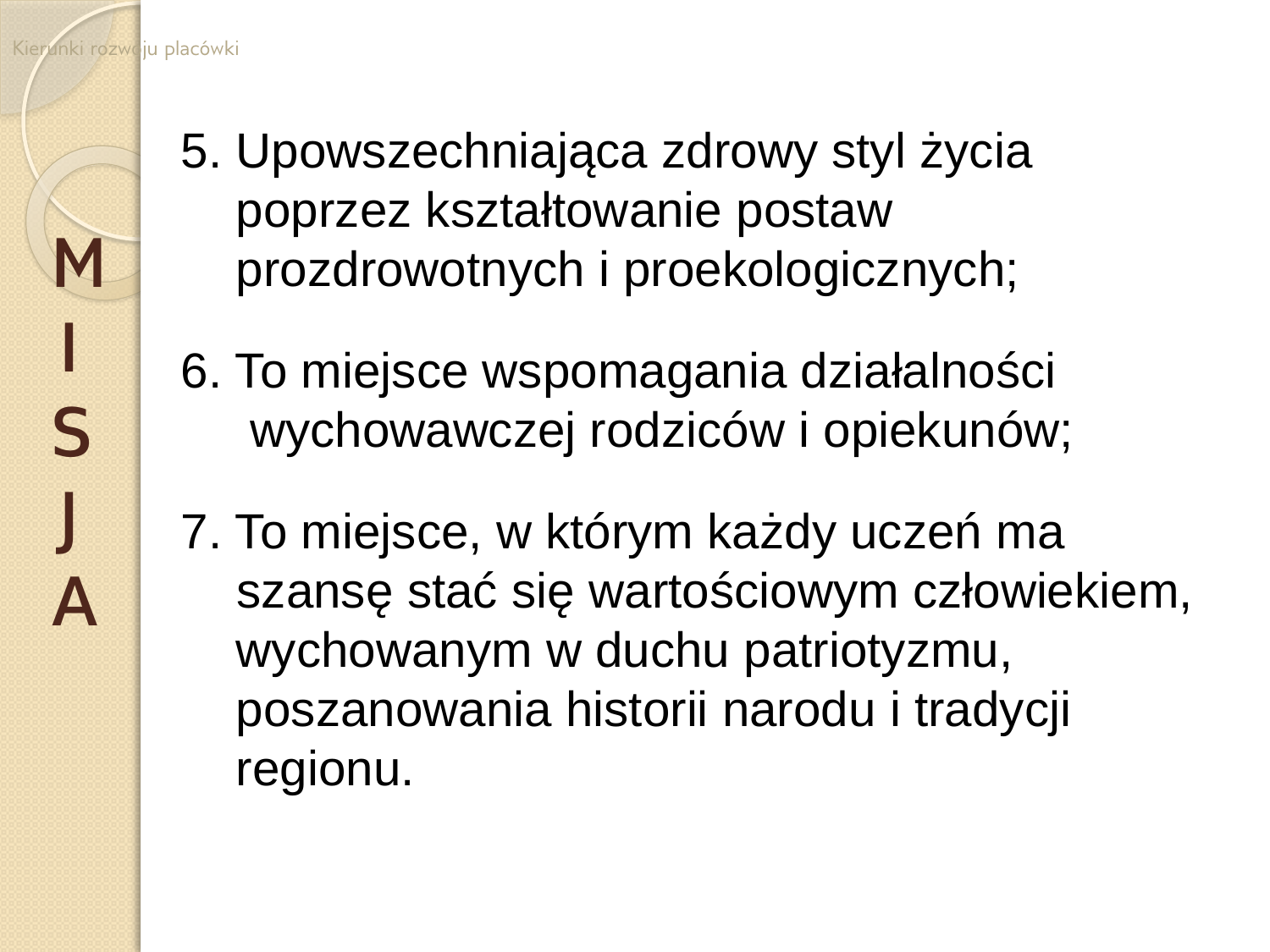

Kierunki rozwoju placówki
5. Upowszechniająca zdrowy styl życia
    poprzez kształtowanie postaw
    prozdrowotnych i proekologicznych;

6. To miejsce wspomagania działalności
     wychowawczej rodziców i opiekunów;

7. To miejsce, w którym każdy uczeń ma
    szansę stać się wartościowym człowiekiem,
    wychowanym w duchu patriotyzmu,
    poszanowania historii narodu i tradycji
    regionu.

MI
S
J
A